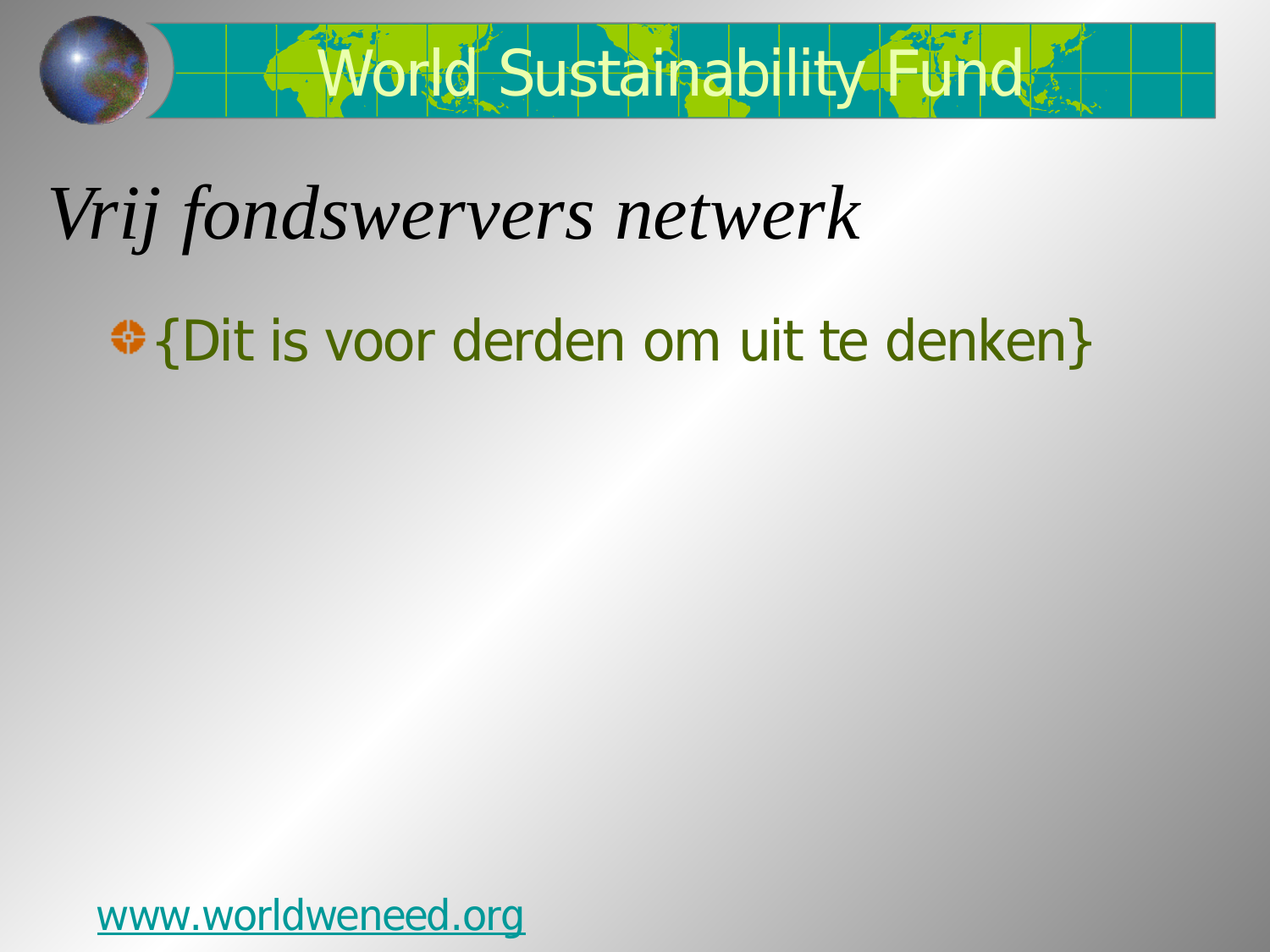

World Sustainability Fund
# Vrij fondswervers netwerk
{Dit is voor derden om uit te denken}

www.worldweneed.org